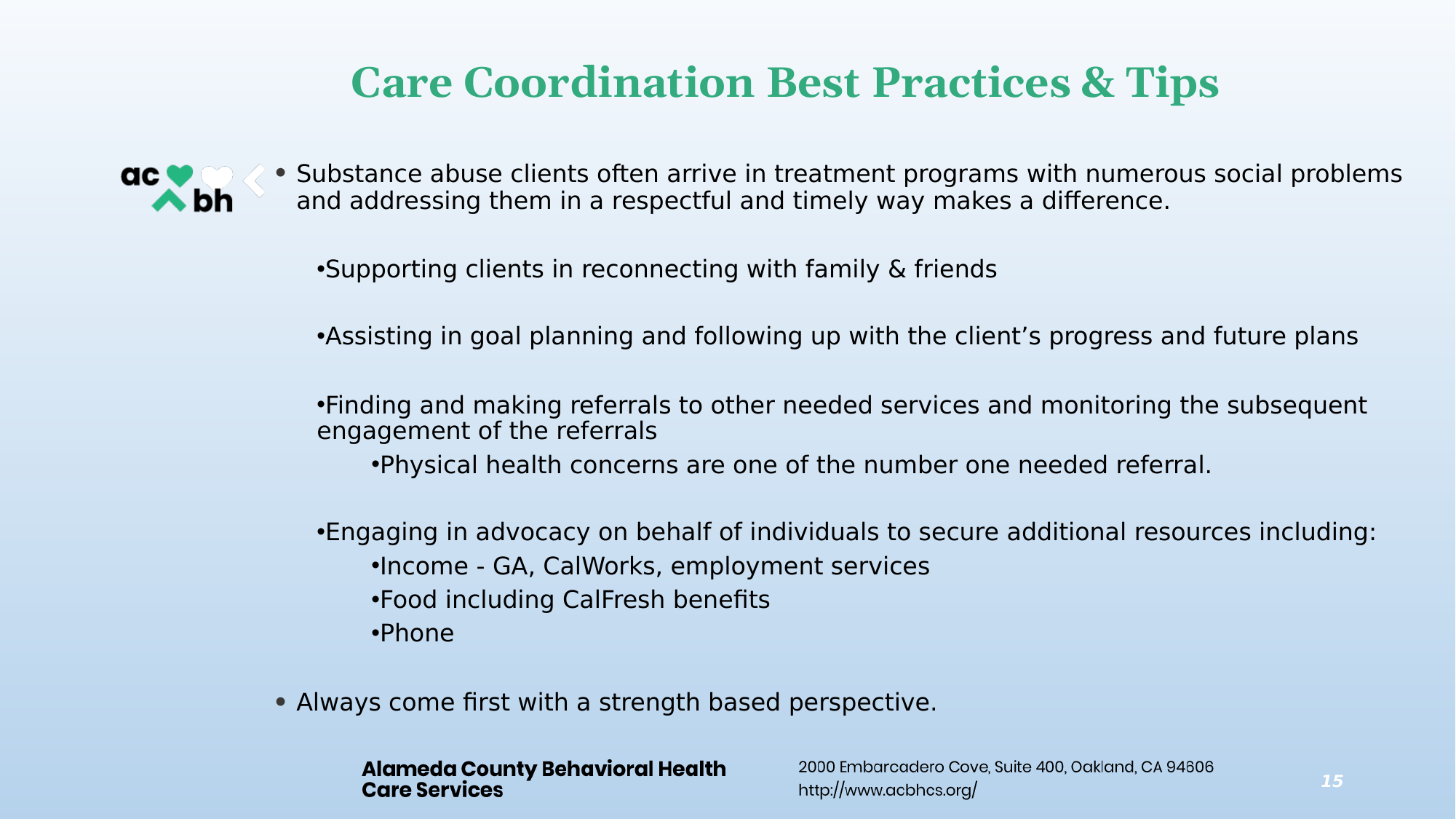

# Care Coordination Best Practices & Tips
Substance abuse clients often arrive in treatment programs with numerous social problems and addressing them in a respectful and timely way makes a difference.

Supporting clients in reconnecting with family & friends

Assisting in goal planning and following up with the client’s progress and future plans

Finding and making referrals to other needed services and monitoring the subsequent engagement of the referrals
Physical health concerns are one of the number one needed referral.

Engaging in advocacy on behalf of individuals to secure additional resources including:
Income - GA, CalWorks, employment services
Food including CalFresh benefits
Phone

Always come first with a strength based perspective.

15